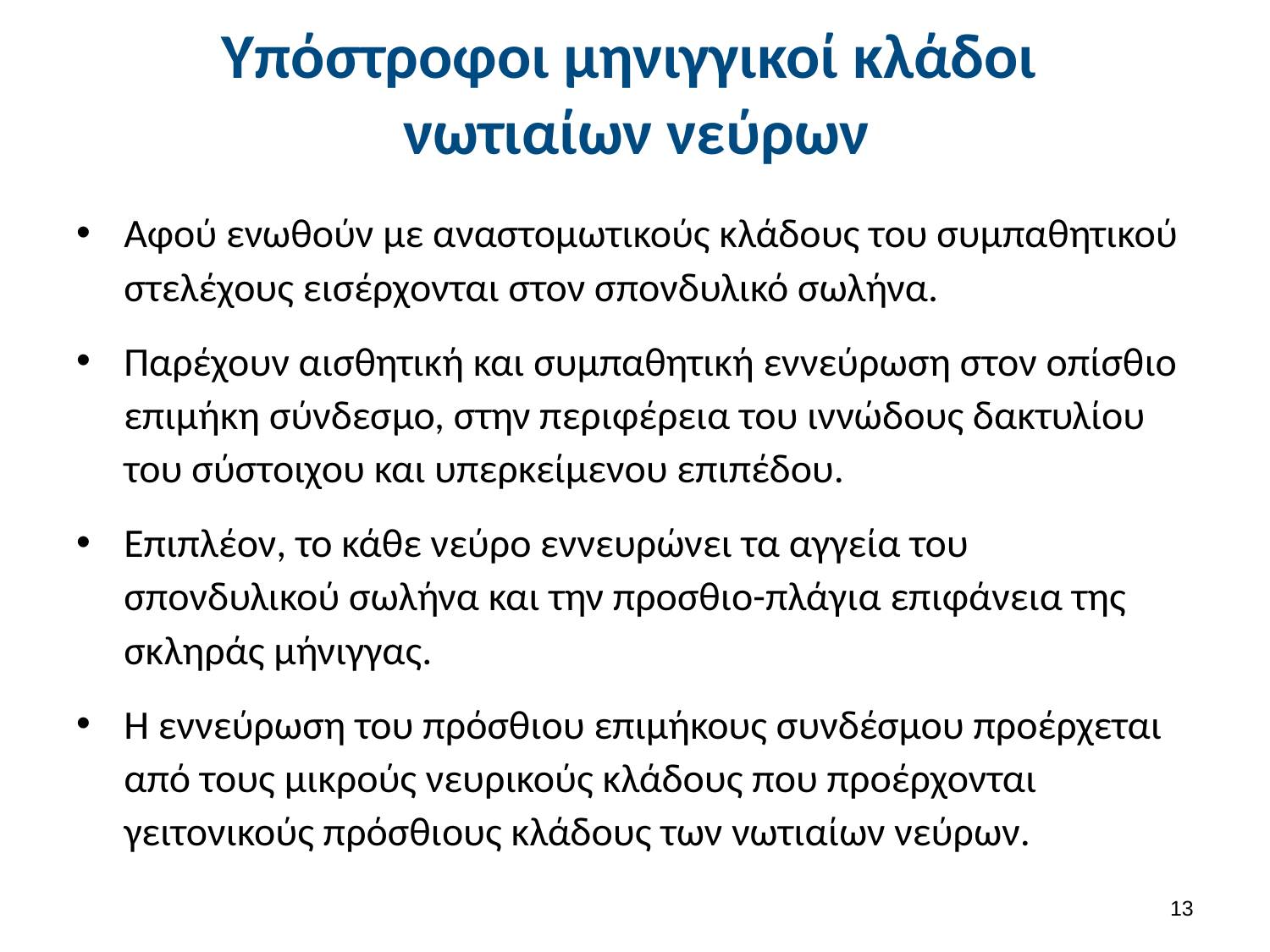

# Υπόστροφοι μηνιγγικοί κλάδοι νωτιαίων νεύρων
Αφού ενωθούν με αναστομωτικούς κλάδους του συμπαθητικού στελέχους εισέρχονται στον σπονδυλικό σωλήνα.
Παρέχουν αισθητική και συμπαθητική εννεύρωση στον οπίσθιο επιμήκη σύνδεσμο, στην περιφέρεια του ιννώδους δακτυλίου του σύστοιχου και υπερκείμενου επιπέδου.
Επιπλέον, το κάθε νεύρο εννευρώνει τα αγγεία του σπονδυλικού σωλήνα και την προσθιο-πλάγια επιφάνεια της σκληράς μήνιγγας.
Η εννεύρωση του πρόσθιου επιμήκους συνδέσμου προέρχεται από τους μικρούς νευρικούς κλάδους που προέρχονται γειτονικούς πρόσθιους κλάδους των νωτιαίων νεύρων.
13